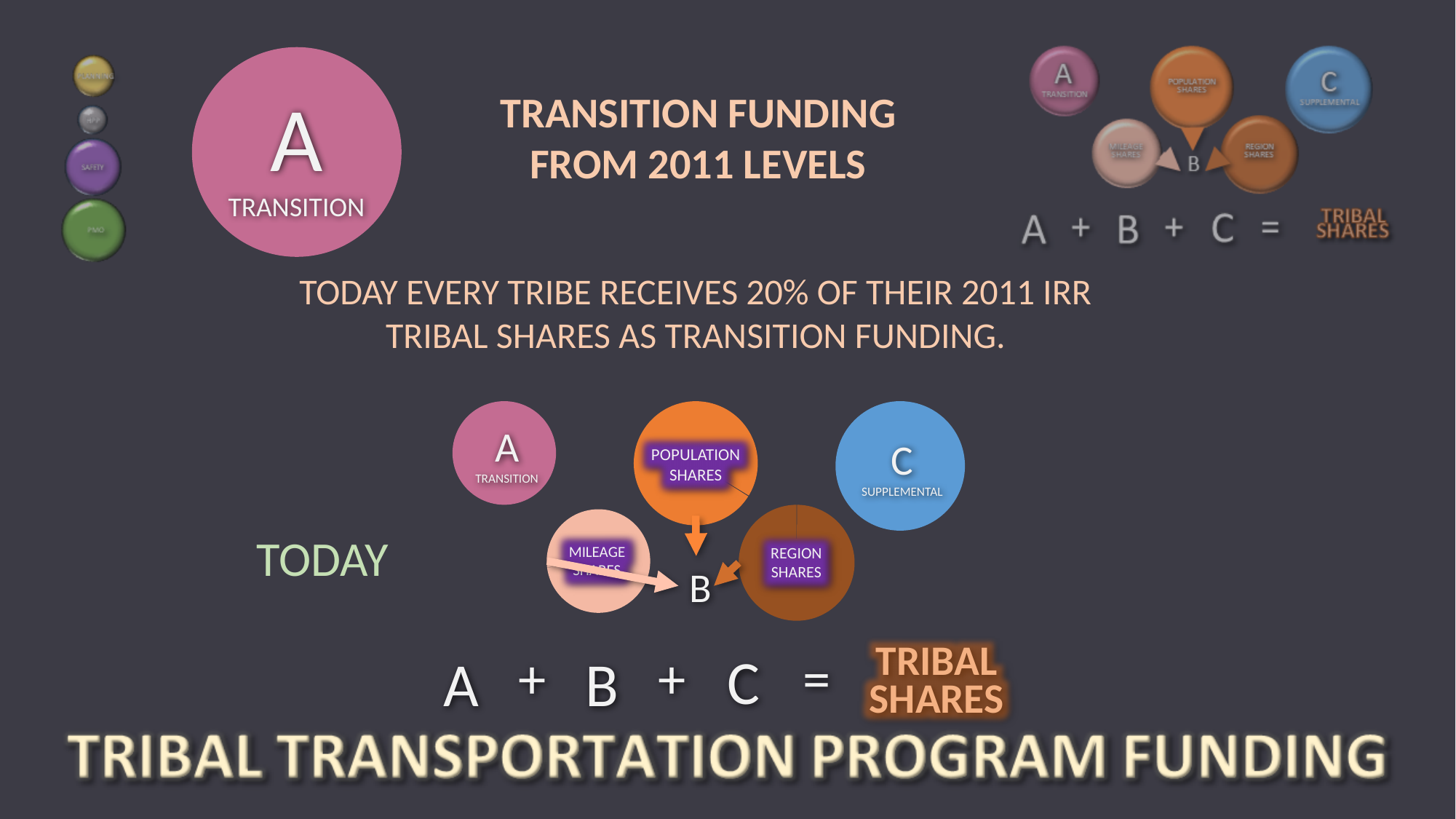

A
TRANSITION
TRANSITION FUNDING FROM 2011 LEVELS
TODAY EVERY TRIBE RECEIVES 20% OF THEIR 2011 IRR TRIBAL SHARES AS TRANSITION FUNDING.

A
TRANSITION
C
SUPPLEMENTAL
POPULATION SHARES

MILEAGE SHARES
REGION SHARES
B
C
+
=
+
A
B
TRIBAL SHARES
TODAY